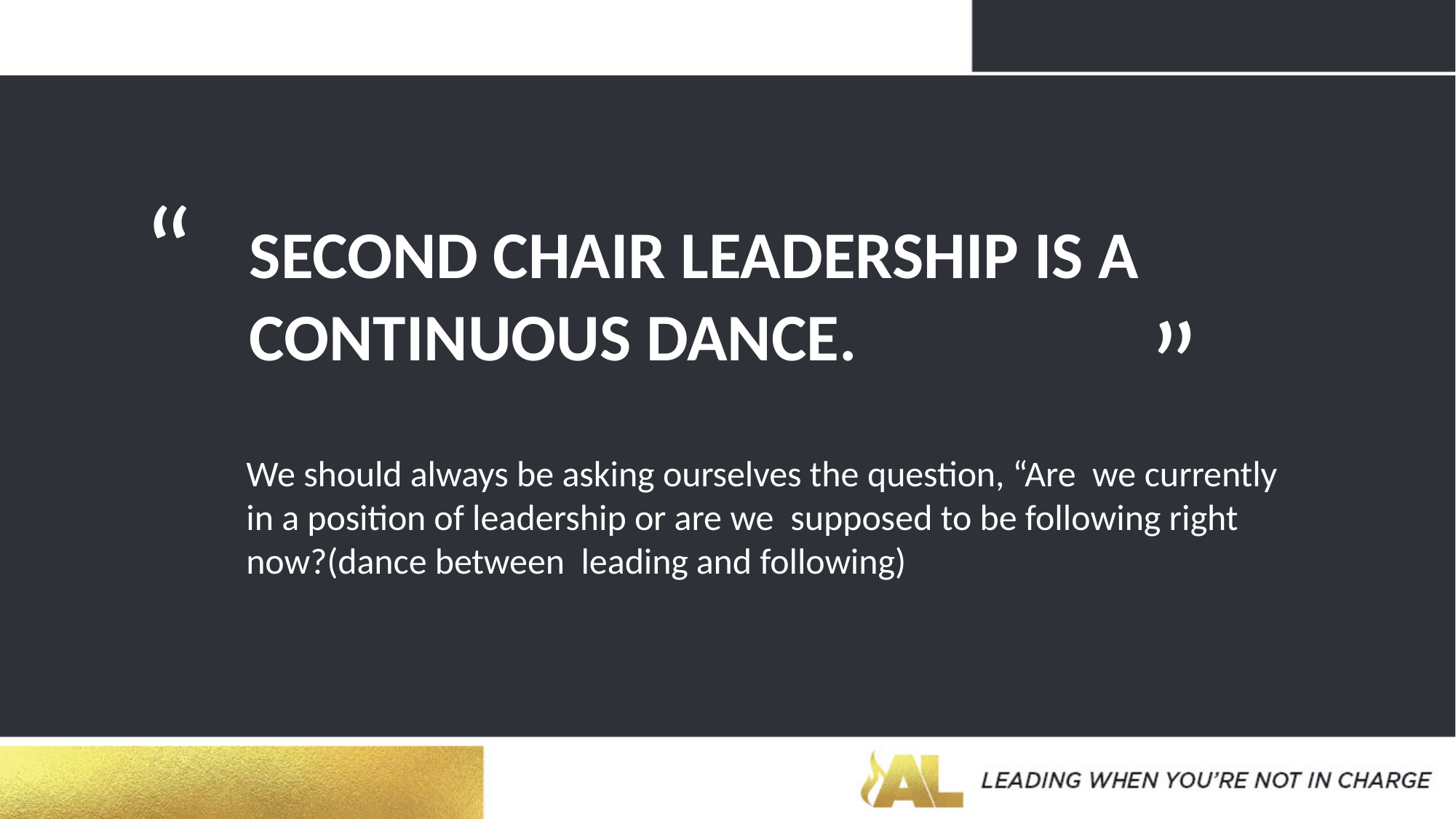

# “
SECOND CHAIR LEADERSHIP IS A  CONTINUOUS DANCE.
”
We should always be asking ourselves the question, “Are  we currently in a position of leadership or are we  supposed to be following right now?(dance between  leading and following)